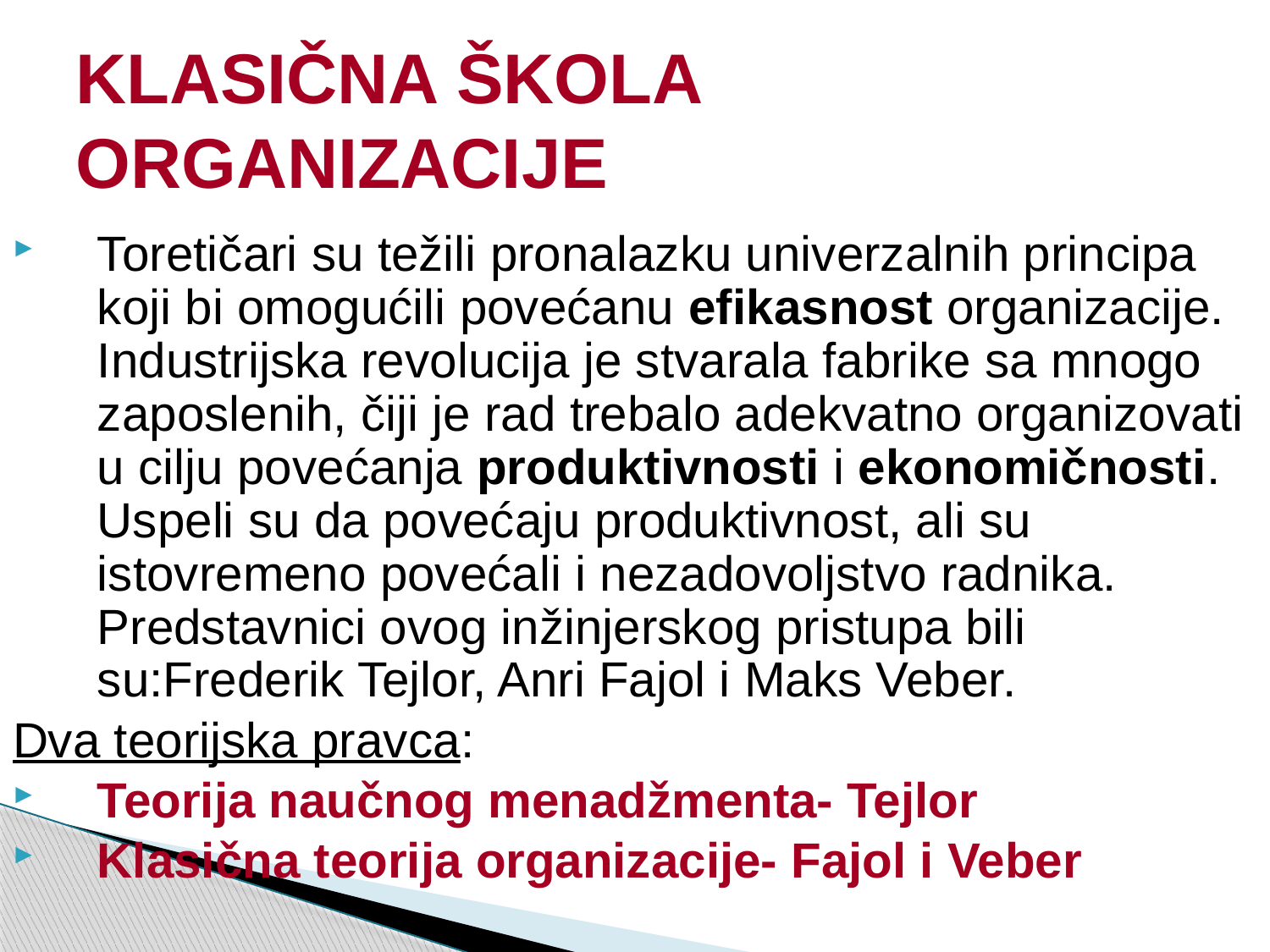

# KLASIČNA ŠKOLA ORGANIZACIJE
Toretičari su težili pronalazku univerzalnih principa koji bi omogućili povećanu efikasnost organizacije. Industrijska revolucija je stvarala fabrike sa mnogo zaposlenih, čiji je rad trebalo adekvatno organizovati u cilju povećanja produktivnosti i ekonomičnosti. Uspeli su da povećaju produktivnost, ali su istovremeno povećali i nezadovoljstvo radnika. Predstavnici ovog inžinjerskog pristupa bili su:Frederik Tejlor, Anri Fajol i Maks Veber.
Dva teorijska pravca:
Teorija naučnog menadžmenta- Tejlor
Klasična teorija organizacije- Fajol i Veber